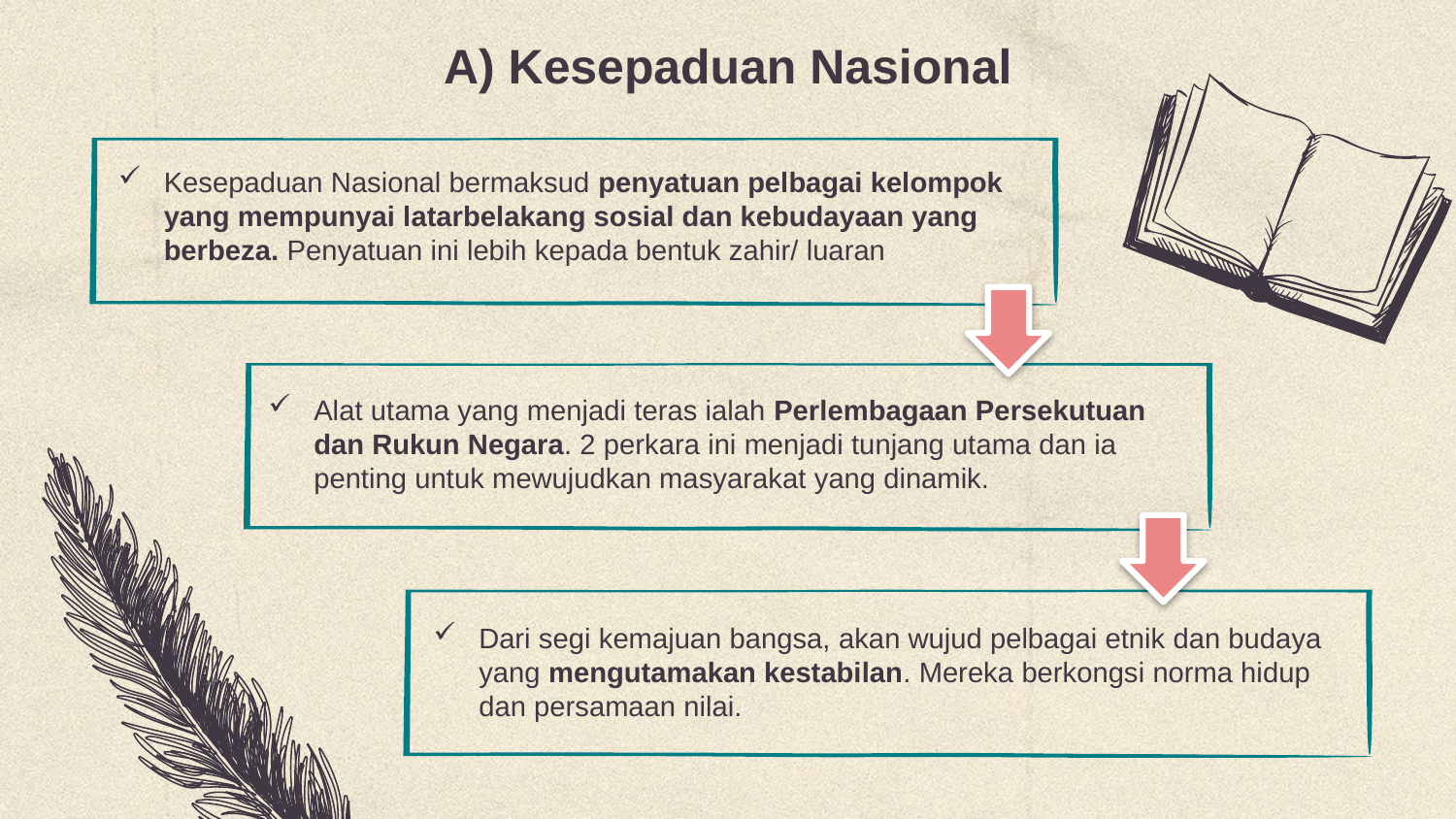

# A) Kesepaduan Nasional

Kesepaduan Nasional bermaksud penyatuan pelbagai kelompok yang mempunyai latarbelakang sosial dan kebudayaan yang berbeza. Penyatuan ini lebih kepada bentuk zahir/ luaran

Alat utama yang menjadi teras ialah Perlembagaan Persekutuan dan Rukun Negara. 2 perkara ini menjadi tunjang utama dan ia penting untuk mewujudkan masyarakat yang dinamik.

Dari segi kemajuan bangsa, akan wujud pelbagai etnik dan budaya yang mengutamakan kestabilan. Mereka berkongsi norma hidup dan persamaan nilai.